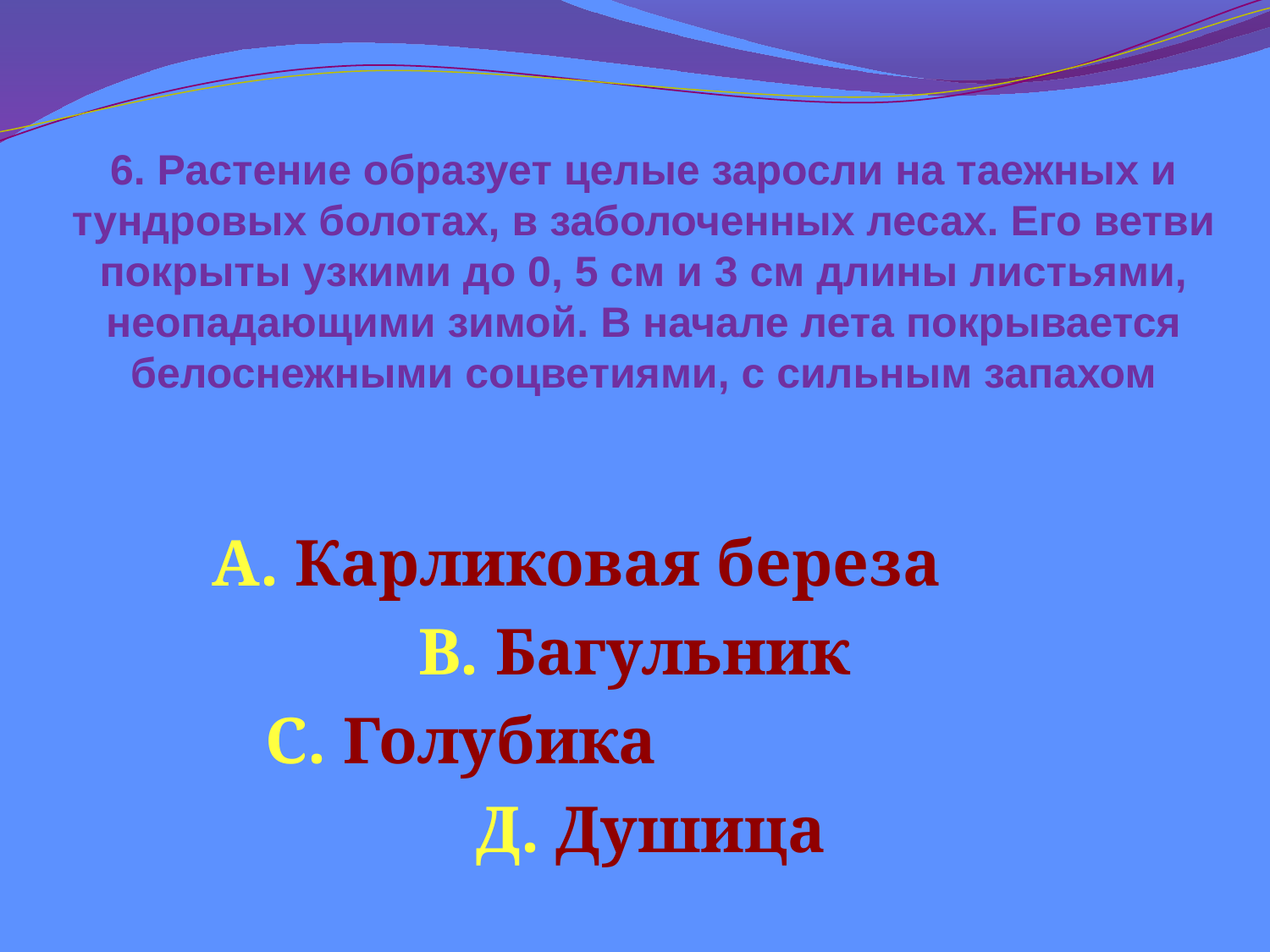

# 6. Растение образует целые заросли на таежных и тундровых болотах, в заболоченных лесах. Его ветви покрыты узкими до 0, 5 см и 3 см длины листьями, неопадающими зимой. В начале лета покрывается белоснежными соцветиями, с сильным запахом

А. Карликовая береза
  В. Багульник
С. Голубика
    Д. Душица